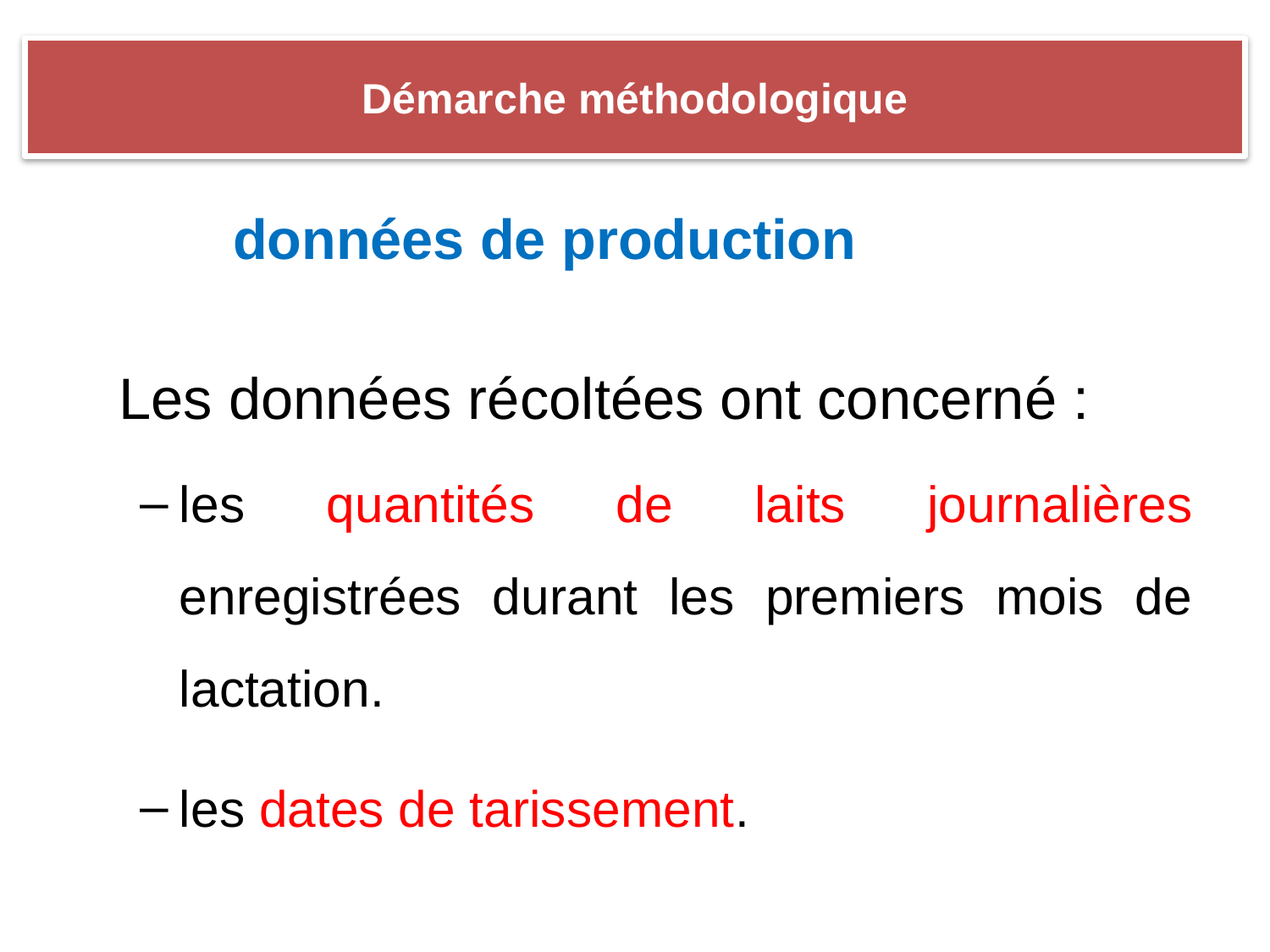

# Démarche méthodologique
          données de production

   Les données récoltées ont concerné :
les quantités de laits journalières enregistrées durant les premiers mois de lactation.
les dates de tarissement.